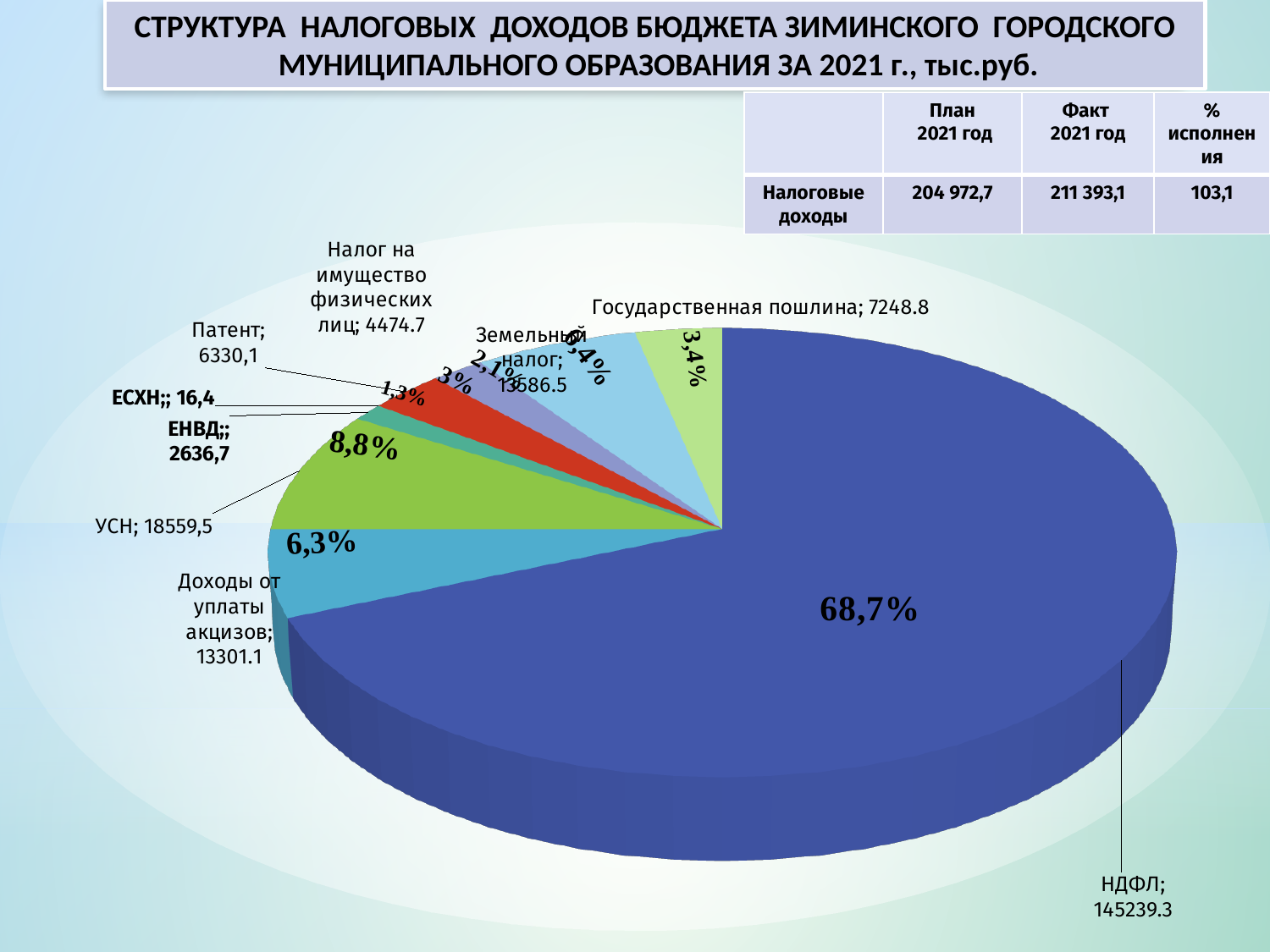

СТРУКТУРА  НАЛОГОВЫХ  ДОХОДОВ БЮДЖЕТА ЗИМИНСКОГО  ГОРОДСКОГО
 МУНИЦИПАЛЬНОГО ОБРАЗОВАНИЯ ЗА 2021 г., тыс.руб.
|  | План 2021 год | Факт 2021 год | % исполнения |
| --- | --- | --- | --- |
| Налоговые доходы | 204 972,7 | 211 393,1 | 103,1 |

[unsupported chart]

68,6%